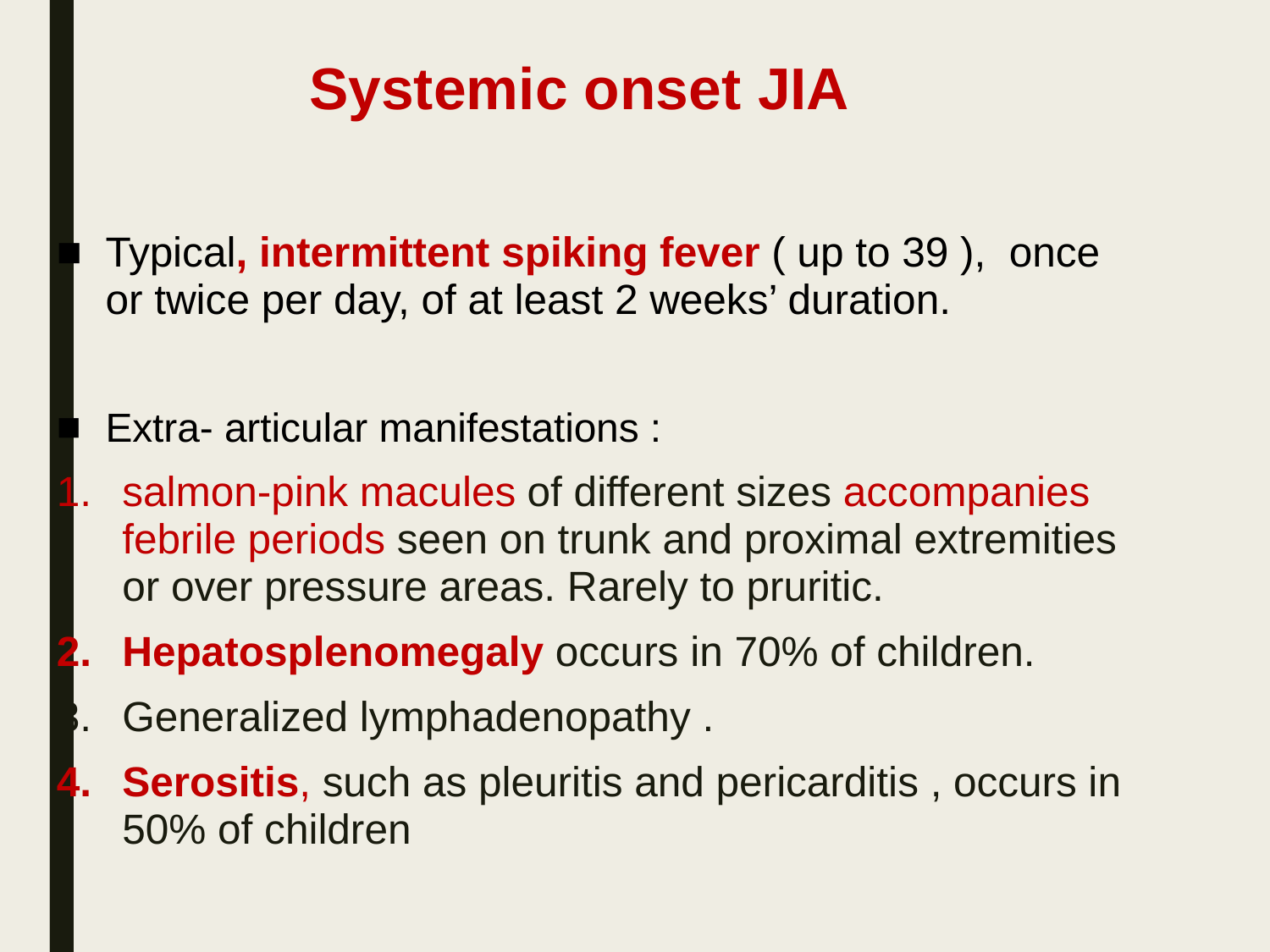

# Systemic onset JIA

Typical, intermittent spiking fever ( up to 39 ),  once or twice per day, of at least 2 weeks’ duration.

Extra- articular manifestations :
salmon-pink macules of different sizes accompanies febrile periods seen on trunk and proximal extremities or over pressure areas. Rarely to pruritic.
Hepatosplenomegaly occurs in 70% of children.
Generalized lymphadenopathy .
Serositis, such as pleuritis and pericarditis , occurs in 50% of children